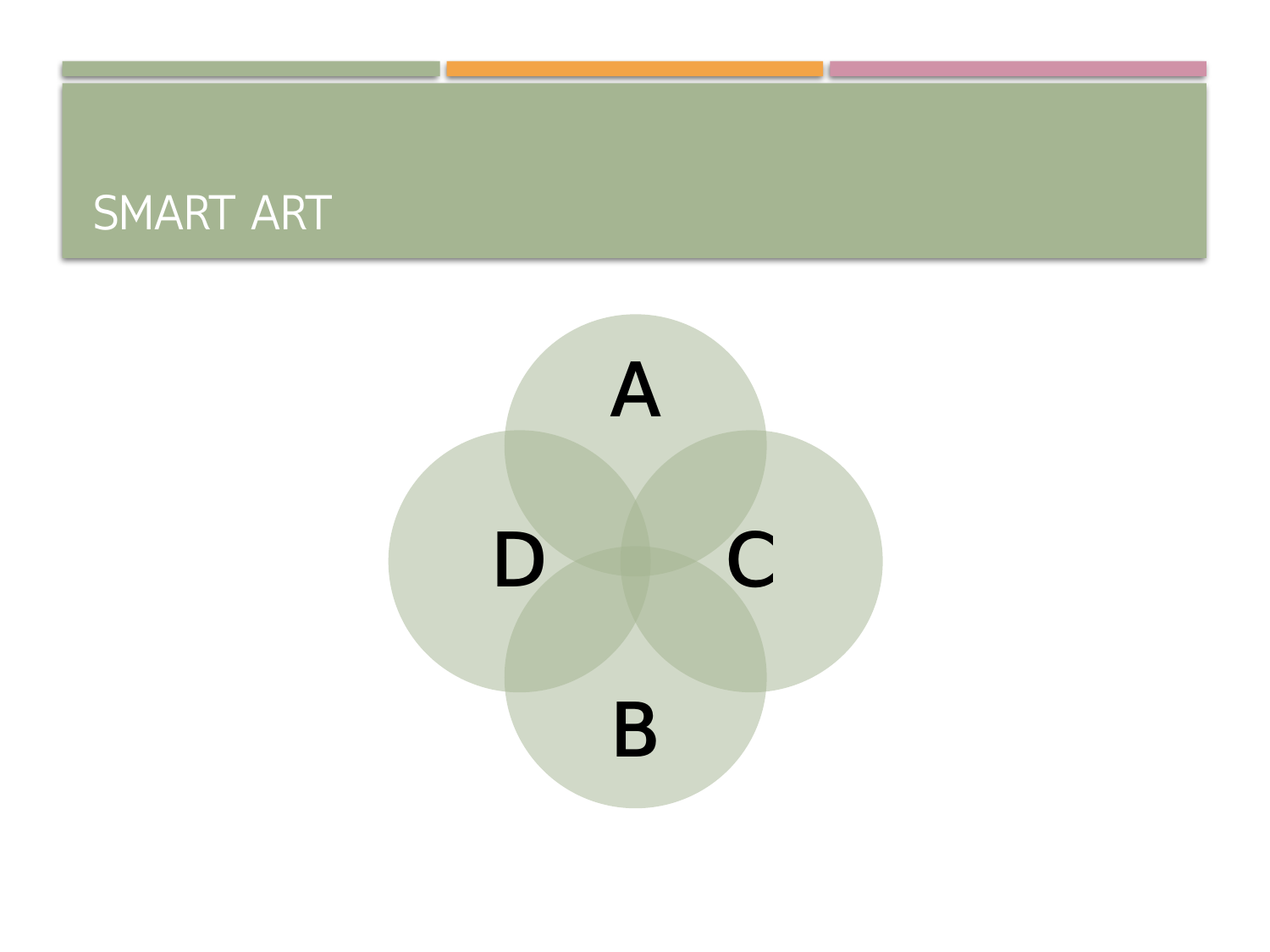

# Smart Art
A
C
B
D